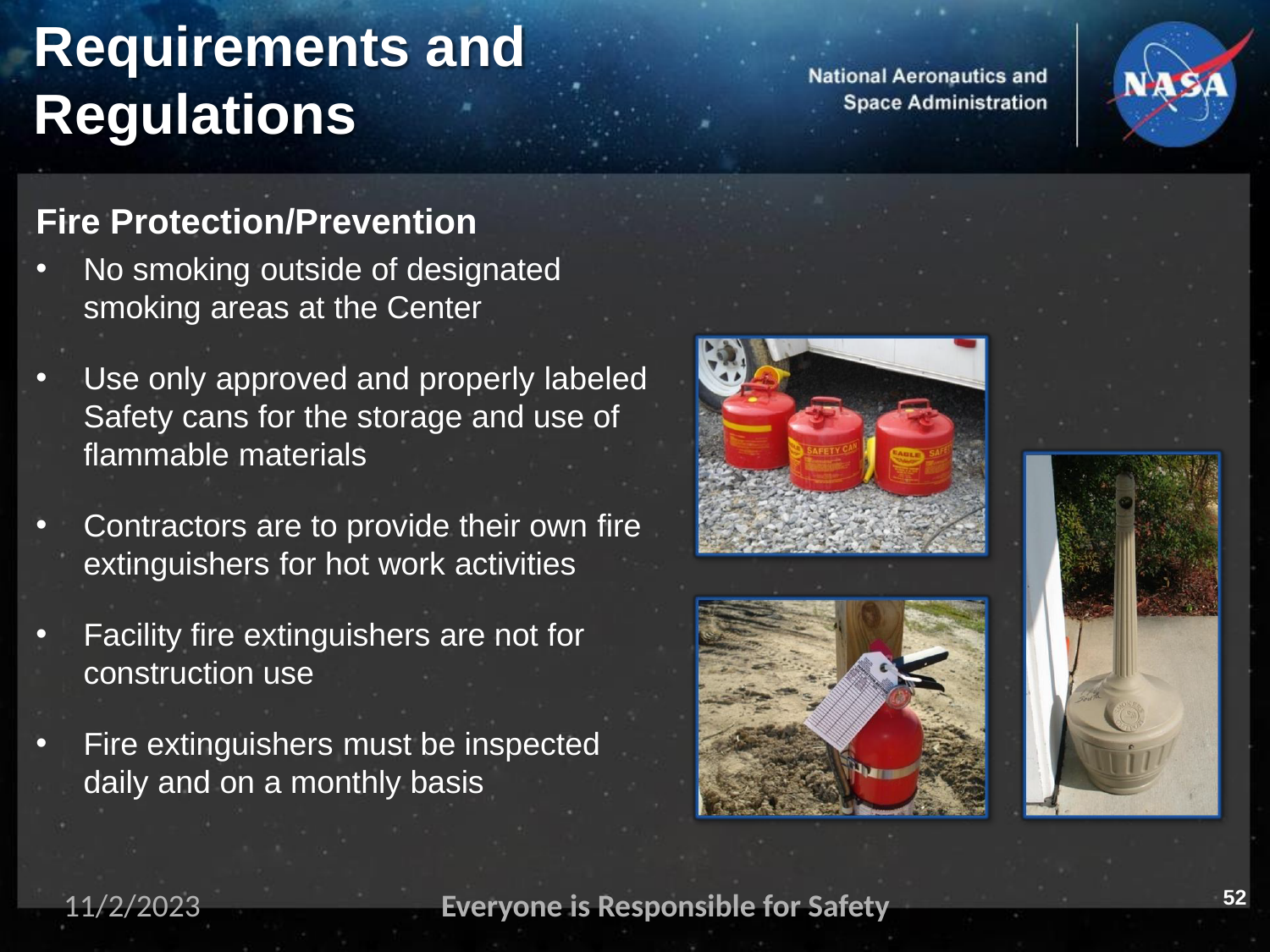

# Requirements and
Regulations

Fire Protection/Prevention
No smoking outside of designated smoking areas at the Center

Use only approved and properly labeled Safety cans for the storage and use of flammable materials

Contractors are to provide their own fire extinguishers for hot work activities

Facility fire extinguishers are not for
construction use

Fire extinguishers must be inspected daily and on a monthly basis

52
11/2/2023
Everyone is Responsible for Safety